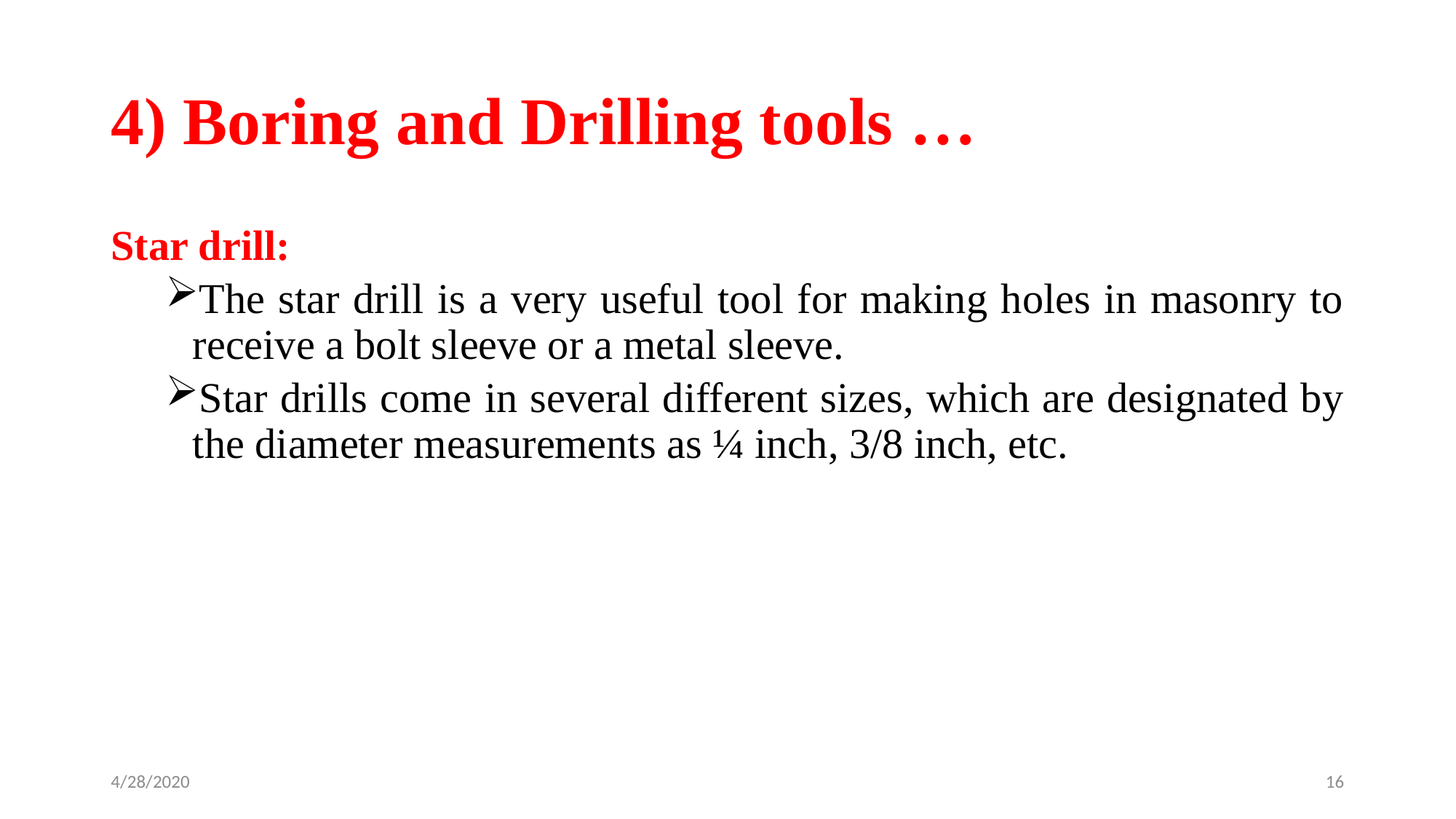

# 4) Boring and Drilling tools …
Star drill:
The star drill is a very useful tool for making holes in masonry to receive a bolt sleeve or a metal sleeve.
Star drills come in several different sizes, which are designated by the diameter measurements as ¼ inch, 3/8 inch, etc.
4/28/2020
16